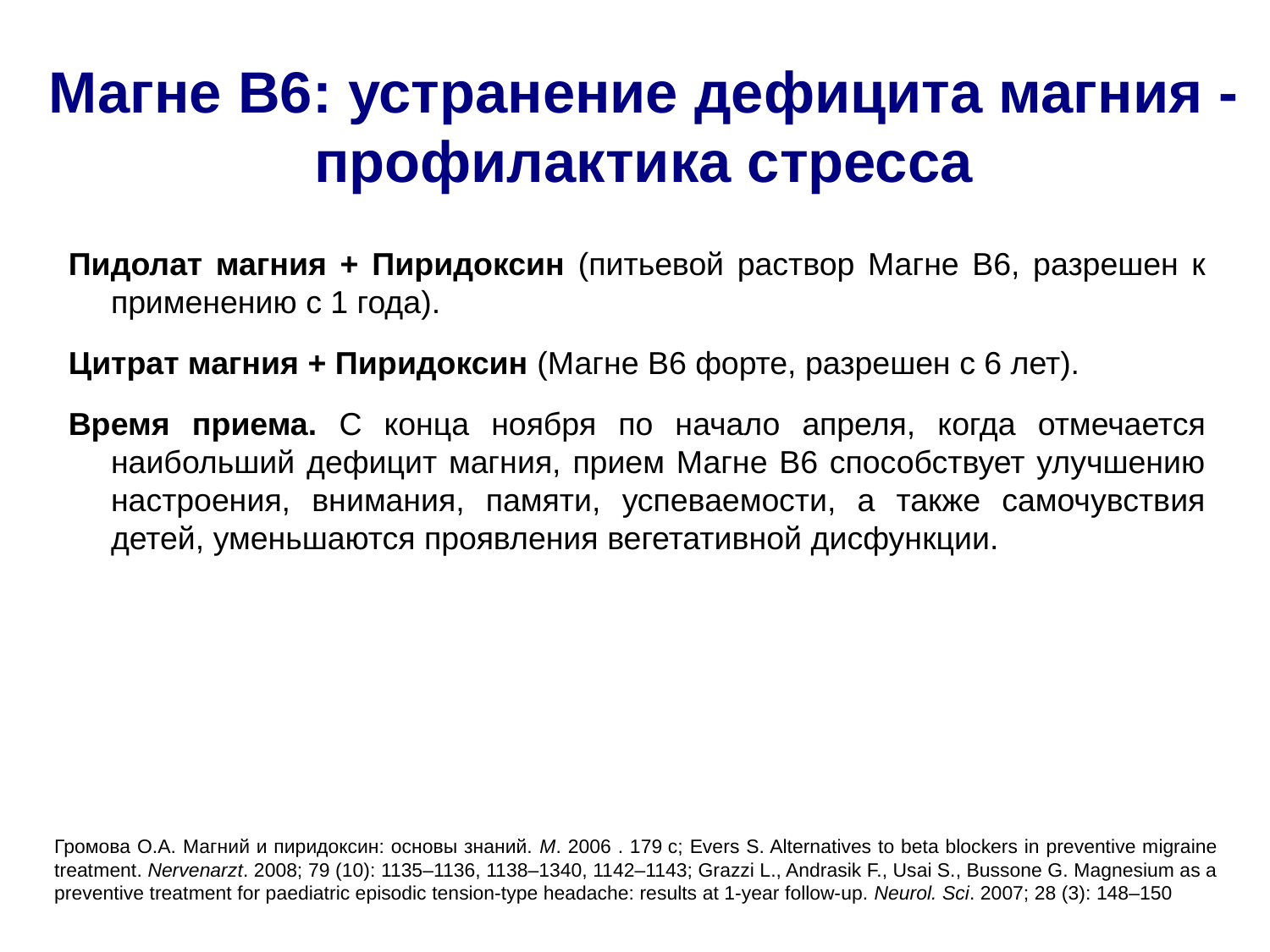

Магне В6: устранение дефицита магния - профилактика стресса
Пидолат магния + Пиридоксин (питьевой раствор Магне В6, разрешен к применению с 1 года).
Цитрат магния + Пиридоксин (Магне В6 форте, разрешен с 6 лет).
Время приема. С конца ноября по начало апреля, когда отмечается наибольший дефицит магния, прием Магне В6 способствует улучшению настроения, внимания, памяти, успеваемости, а также самочувствия детей, уменьшаются проявления вегетативной дисфункции.
Громова О.А. Магний и пиридоксин: основы знаний. М. 2006 . 179 с; Evers S. Alternatives to beta blockers in preventive migraine treatment. Nervenarzt. 2008; 79 (10): 1135–1136, 1138–1340, 1142–1143; Grazzi L., Andrasik F., Usai S., Bussone G. Magnesium as a preventive treatment for paediatric episodic tension-type headache: results at 1-year follow-up. Neurol. Sci. 2007; 28 (3): 148–150